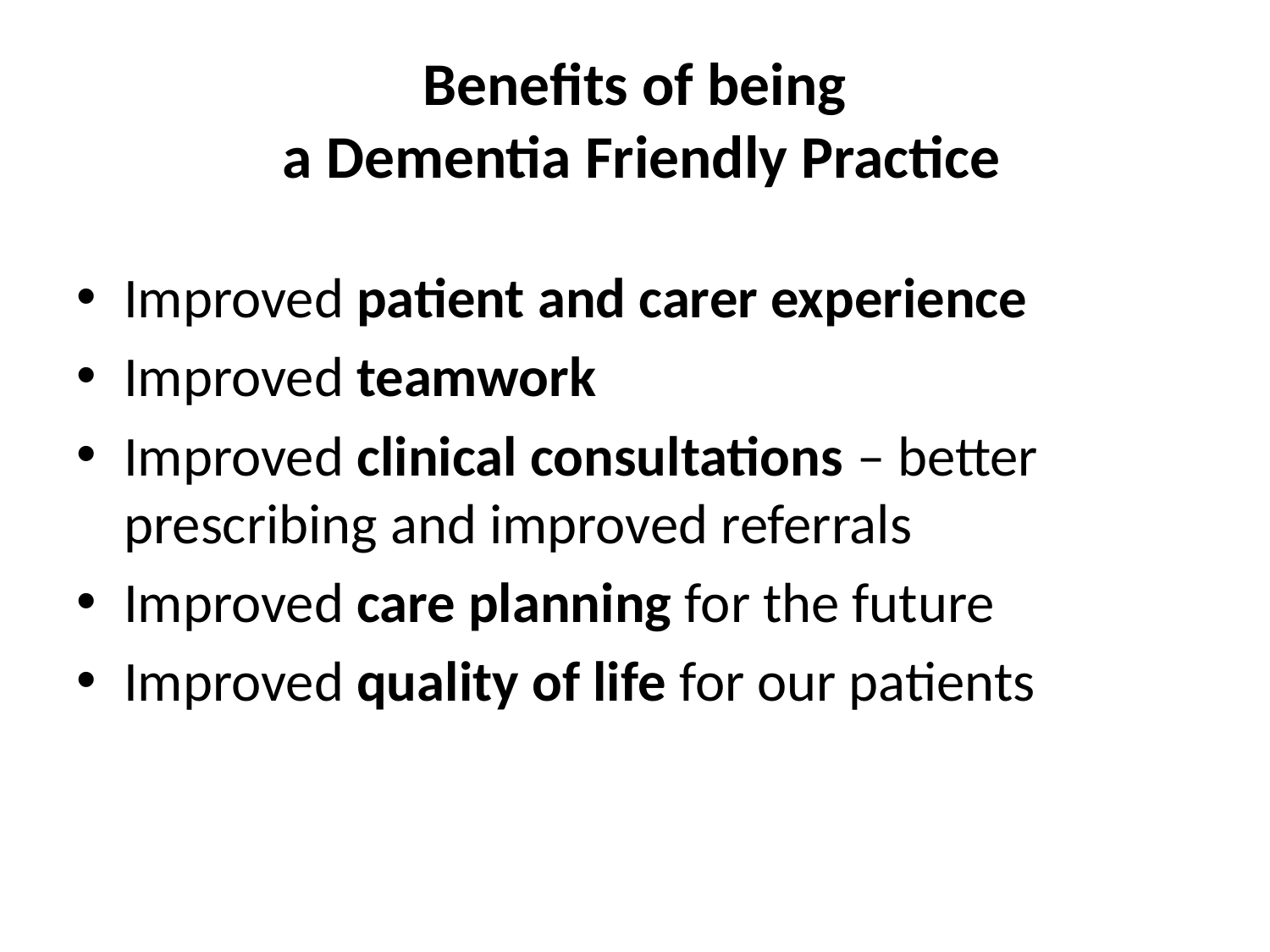

# Benefits of being a Dementia Friendly Practice
Improved patient and carer experience
Improved teamwork
Improved clinical consultations – better prescribing and improved referrals
Improved care planning for the future
Improved quality of life for our patients